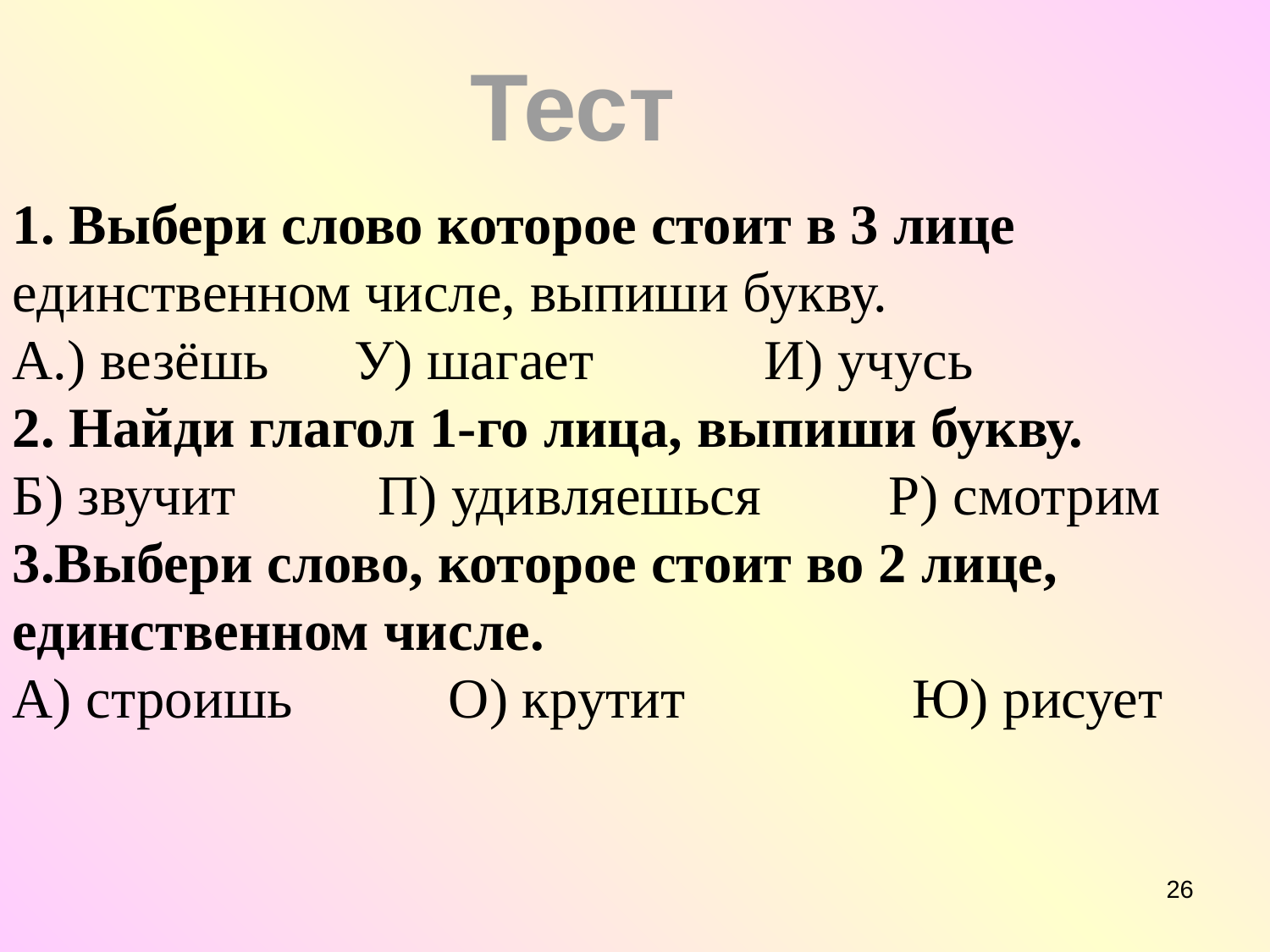

Тест
1. Выбери слово которое стоит в 3 лице единственном числе, выпиши букву.
А.) везёшь      У) шагает            И) учусь
2. Найди глагол 1-го лица, выпиши букву.
Б) звучит          П) удивляешься         Р) смотрим
3.Выбери слово, которое стоит во 2 лице, единственном числе.
А) строишь           О) крутит                Ю) рисует
26